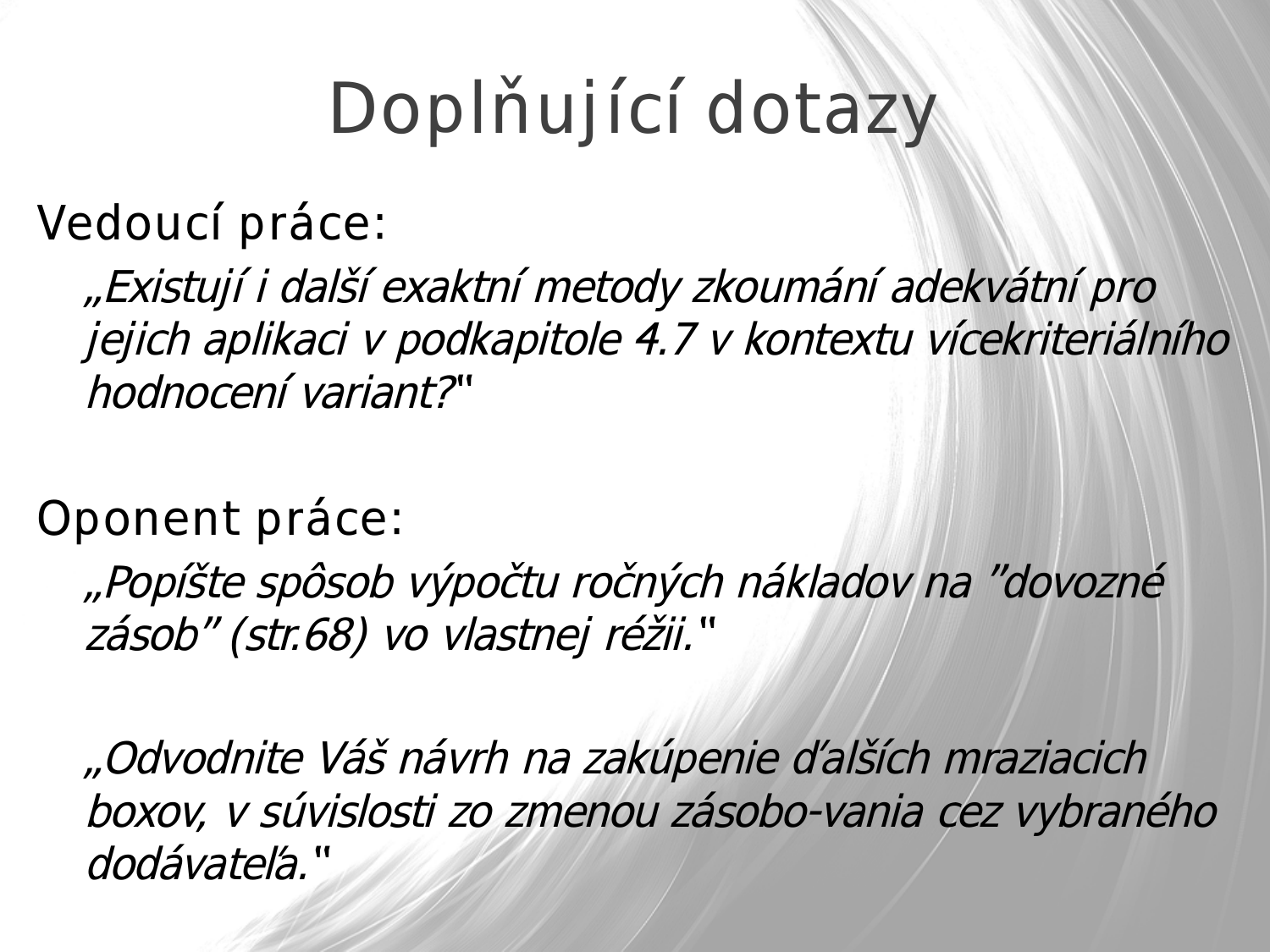

# Doplňující dotazy
Vedoucí práce:
	„Existují i další exaktní metody zkoumání adekvátní pro jejich aplikaci v podkapitole 4.7 v kontextu vícekriteriálního hodnocení variant?“

Oponent práce:
	„Popíšte spôsob výpočtu ročných nákladov na ”dovozné zásob” (str.68) vo vlastnej réžii.“

	„Odvodnite Váš návrh na zakúpenie ďalších mraziacich boxov, v súvislosti zo zmenou zásobo-vania cez vybraného dodávateľa.“